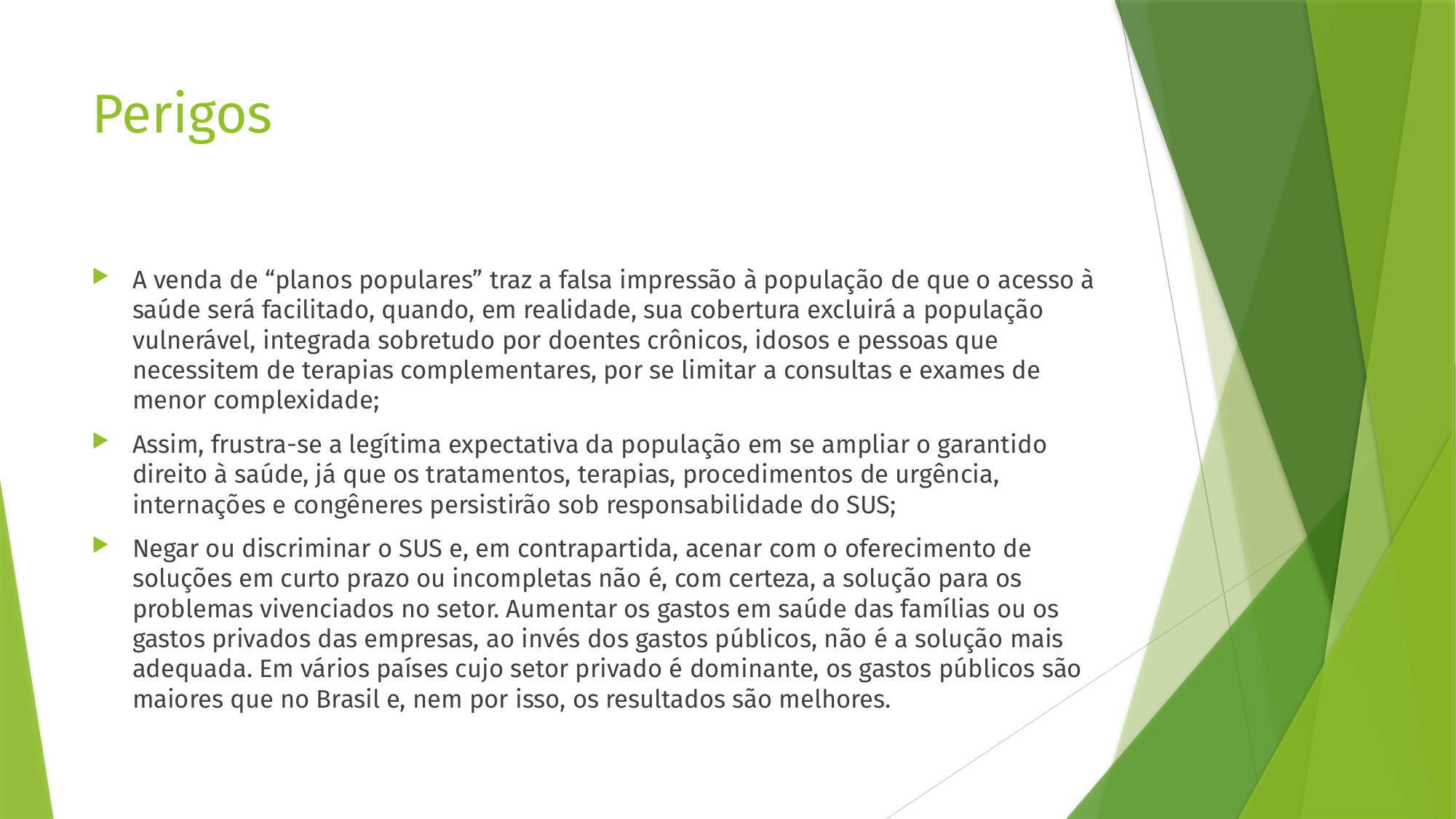

# Perigos
A venda de “planos populares” traz a falsa impressão à população de que o acesso à saúde será facilitado, quando, em realidade, sua cobertura excluirá a população vulnerável, integrada sobretudo por doentes crônicos, idosos e pessoas que necessitem de terapias complementares, por se limitar a consultas e exames de menor complexidade;
Assim, frustra-se a legítima expectativa da população em se ampliar o garantido direito à saúde, já que os tratamentos, terapias, procedimentos de urgência, internações e congêneres persistirão sob responsabilidade do SUS;
Negar ou discriminar o SUS e, em contrapartida, acenar com o oferecimento de soluções em curto prazo ou incompletas não é, com certeza, a solução para os problemas vivenciados no setor. Aumentar os gastos em saúde das famílias ou os gastos privados das empresas, ao invés dos gastos públicos, não é a solução mais adequada. Em vários países cujo setor privado é dominante, os gastos públicos são maiores que no Brasil e, nem por isso, os resultados são melhores.